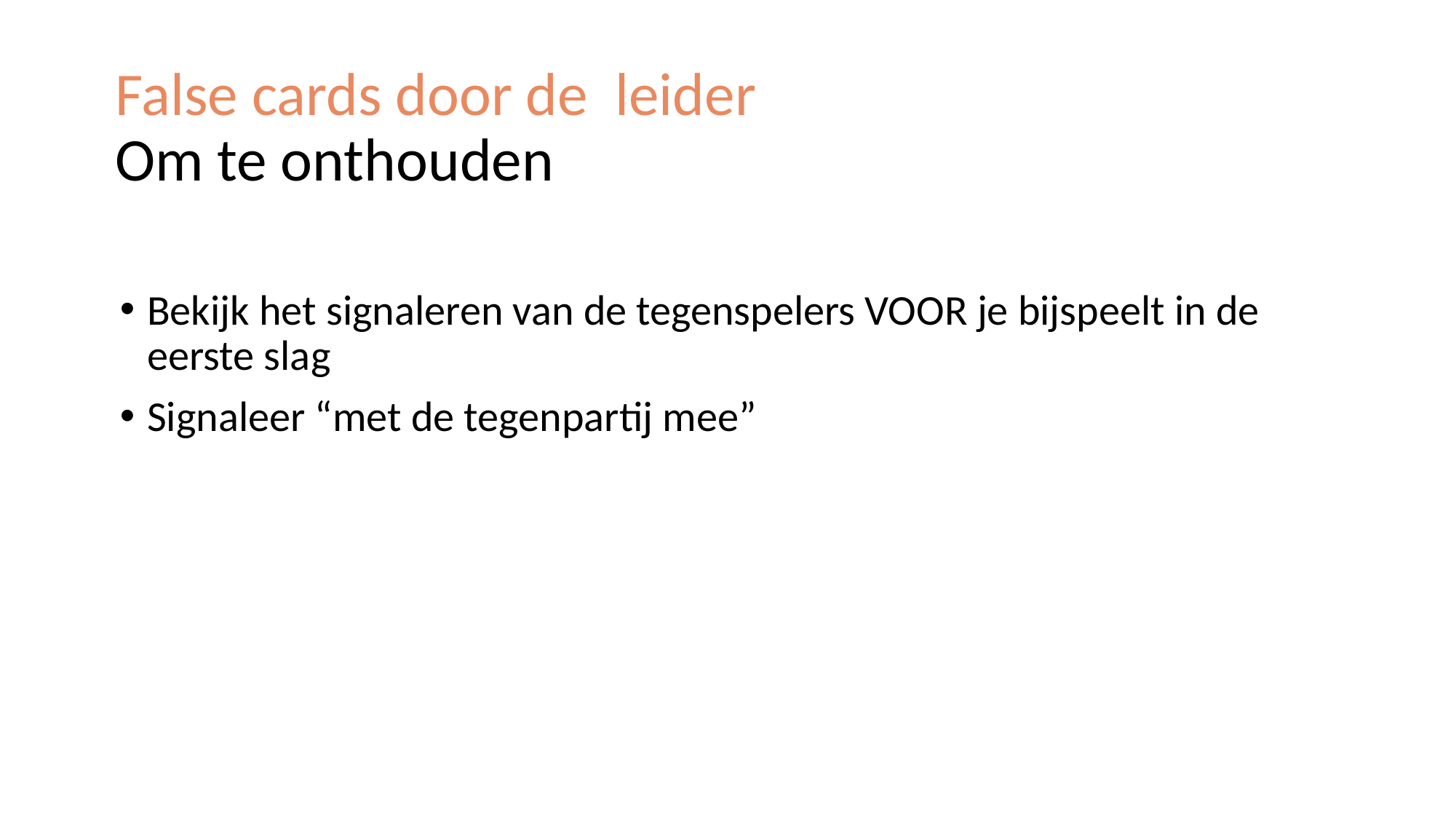

# False cards door de  leider Om te onthouden
Bekijk het signaleren van de tegenspelers VOOR je bijspeelt in de eerste slag
Signaleer “met de tegenpartij mee”